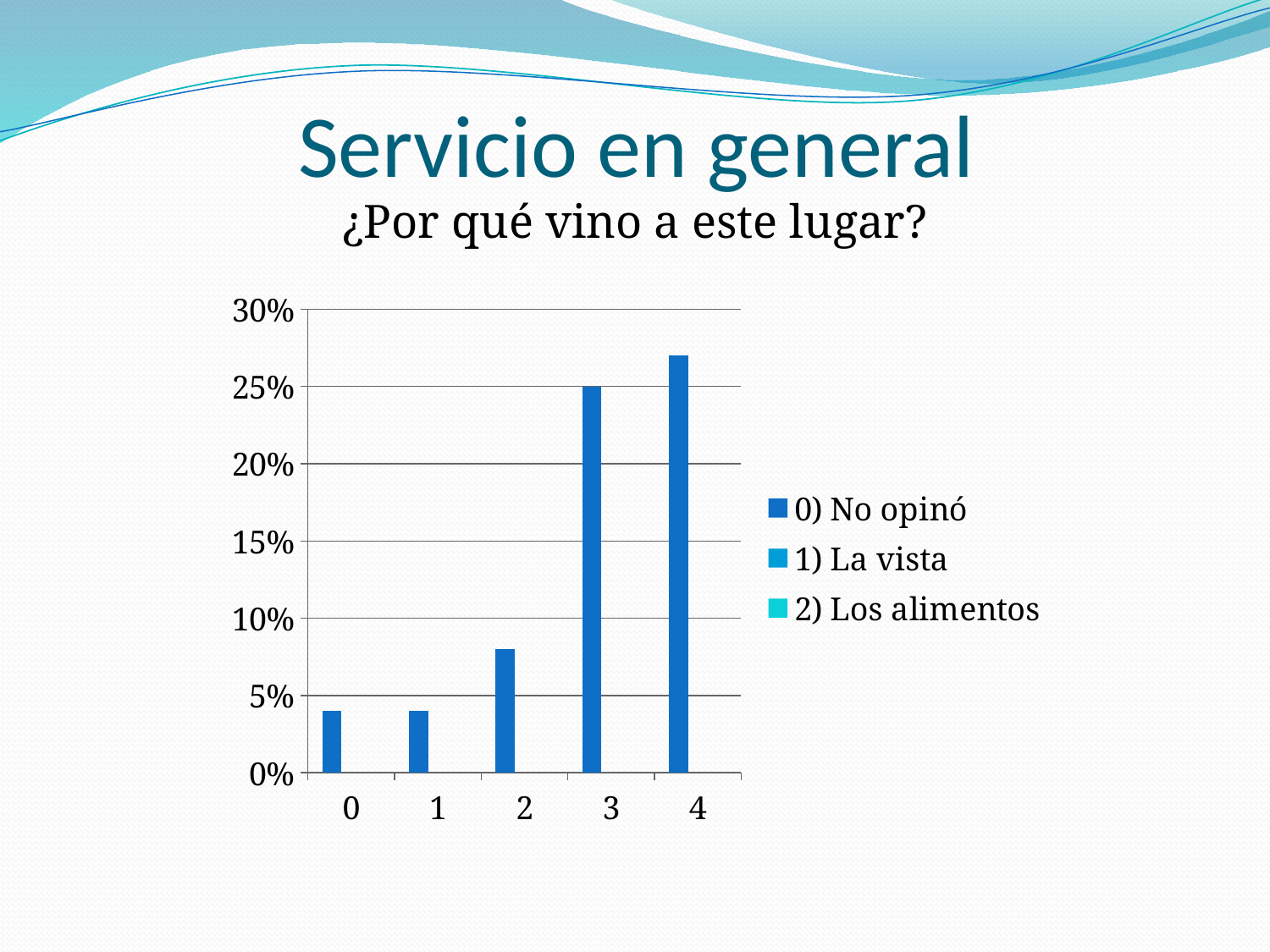

# Servicio en general
¿Por qué vino a este lugar?

### Chart

| Category | 0) No opinó | 1) La vista | 2) Los alimentos |
|---|---|---|---|
| 0 | 0.04000000000000001 | None | None |
| 1 | 0.04000000000000001 | None | None |
| 2 | 0.08000000000000002 | None | None |
| 3 | 0.25 | None | None |
| 4 | 0.27 | None | None |